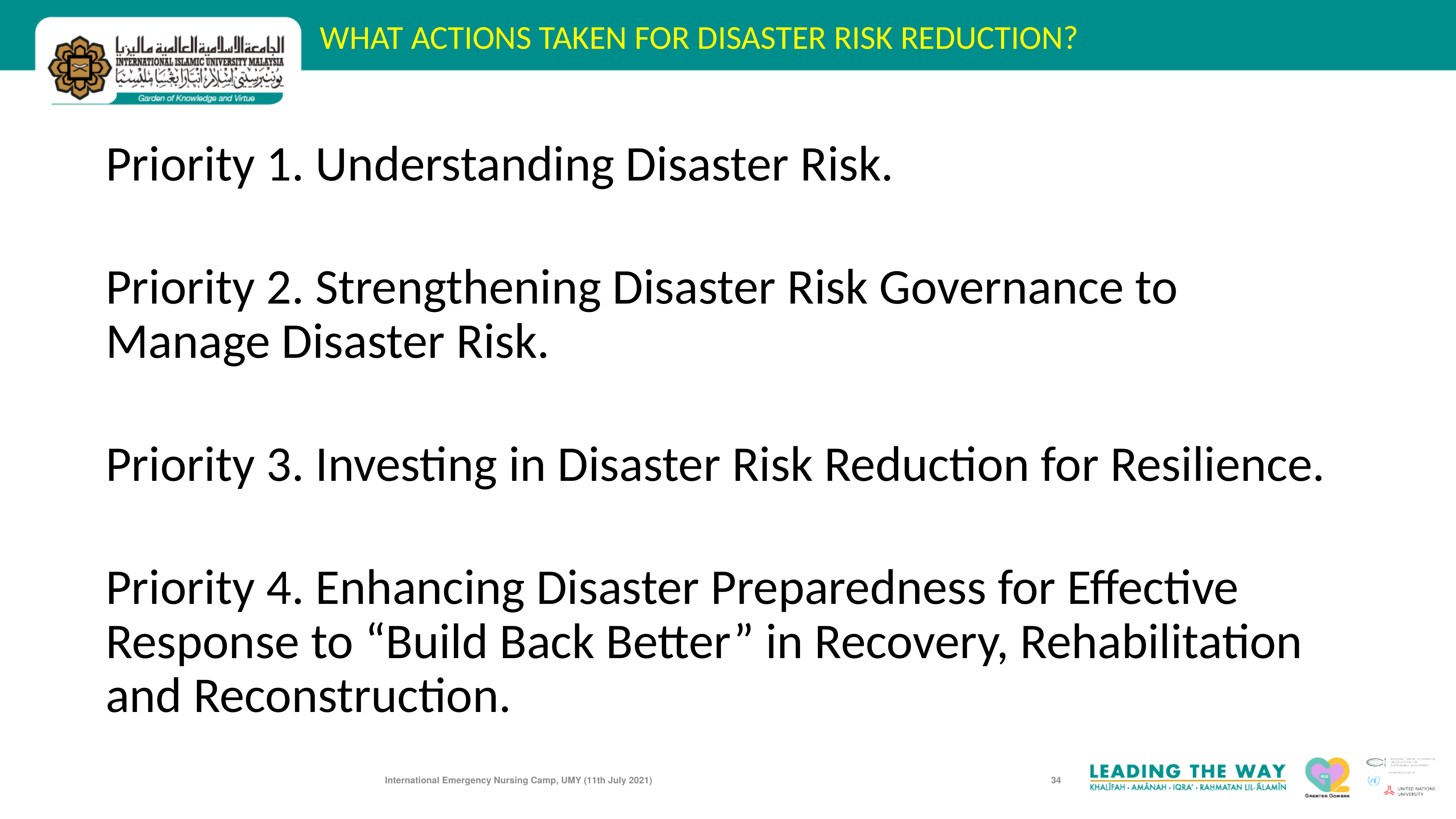

# WHAT ACTIONS TAKEN FOR DISASTER RISK REDUCTION?
Priority 1. Understanding Disaster Risk.

Priority 2. Strengthening Disaster Risk Governance to Manage Disaster Risk.

Priority 3. Investing in Disaster Risk Reduction for Resilience.

Priority 4. Enhancing Disaster Preparedness for Effective Response to “Build Back Better” in Recovery, Rehabilitation and Reconstruction.
International Emergency Nursing Camp, UMY (11th July 2021)
34